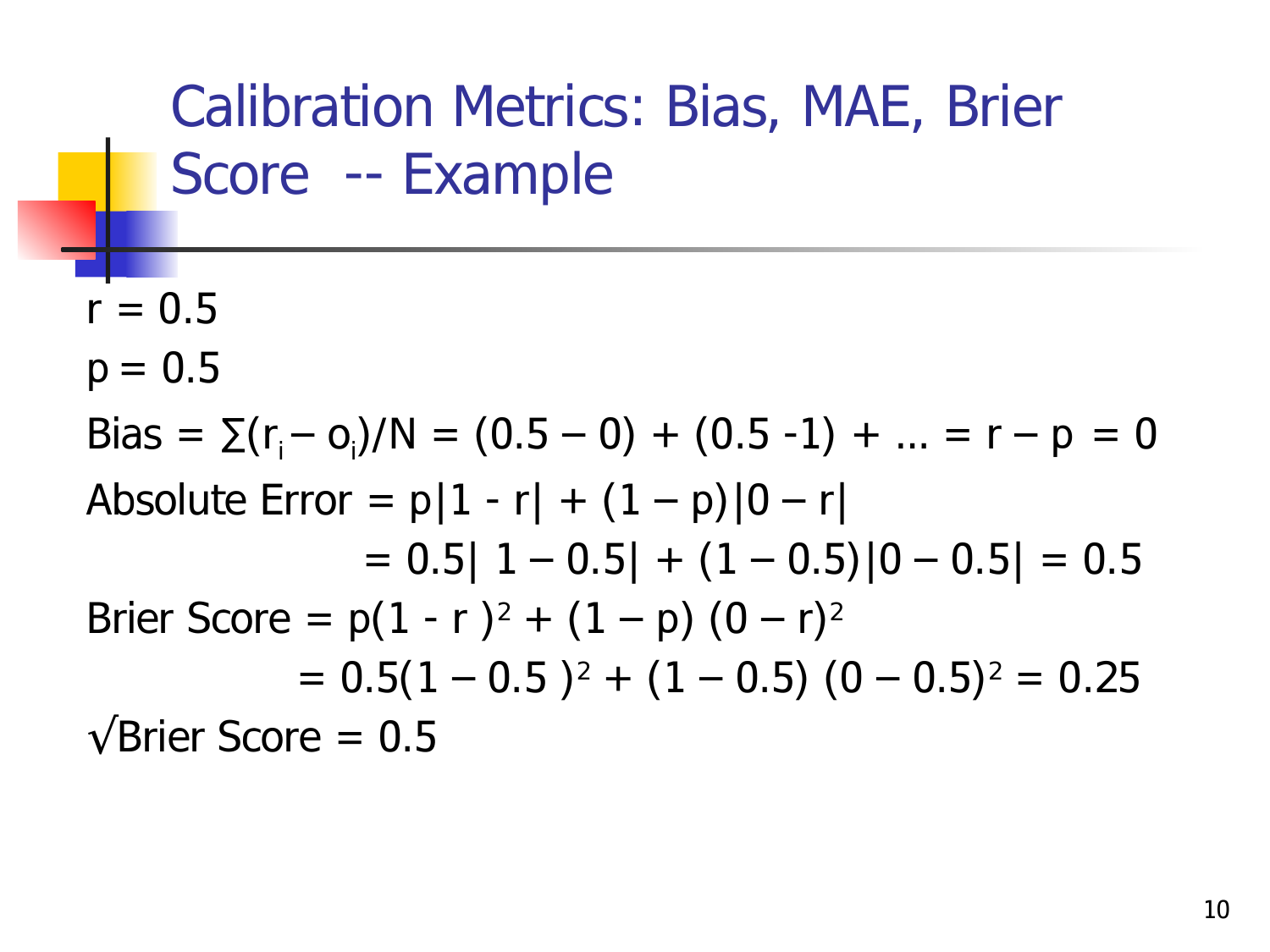

Calibration Metrics: Bias, MAE, Brier Score  -- Example
r = 0.5
p = 0.5
Bias = ∑(ri – oi)/N = (0.5 – 0) + (0.5 -1) + … = r – p  = 0
Absolute Error = p|1 - r| + (1 – p)|0 – r|
                     = 0.5| 1 – 0.5| + (1 – 0.5)|0 – 0.5| = 0.5
Brier Score = p(1 - r )2 + (1 – p) (0 – r)2
                = 0.5(1 – 0.5 )2 + (1 – 0.5) (0 – 0.5)2 = 0.25
√Brier Score = 0.5

10